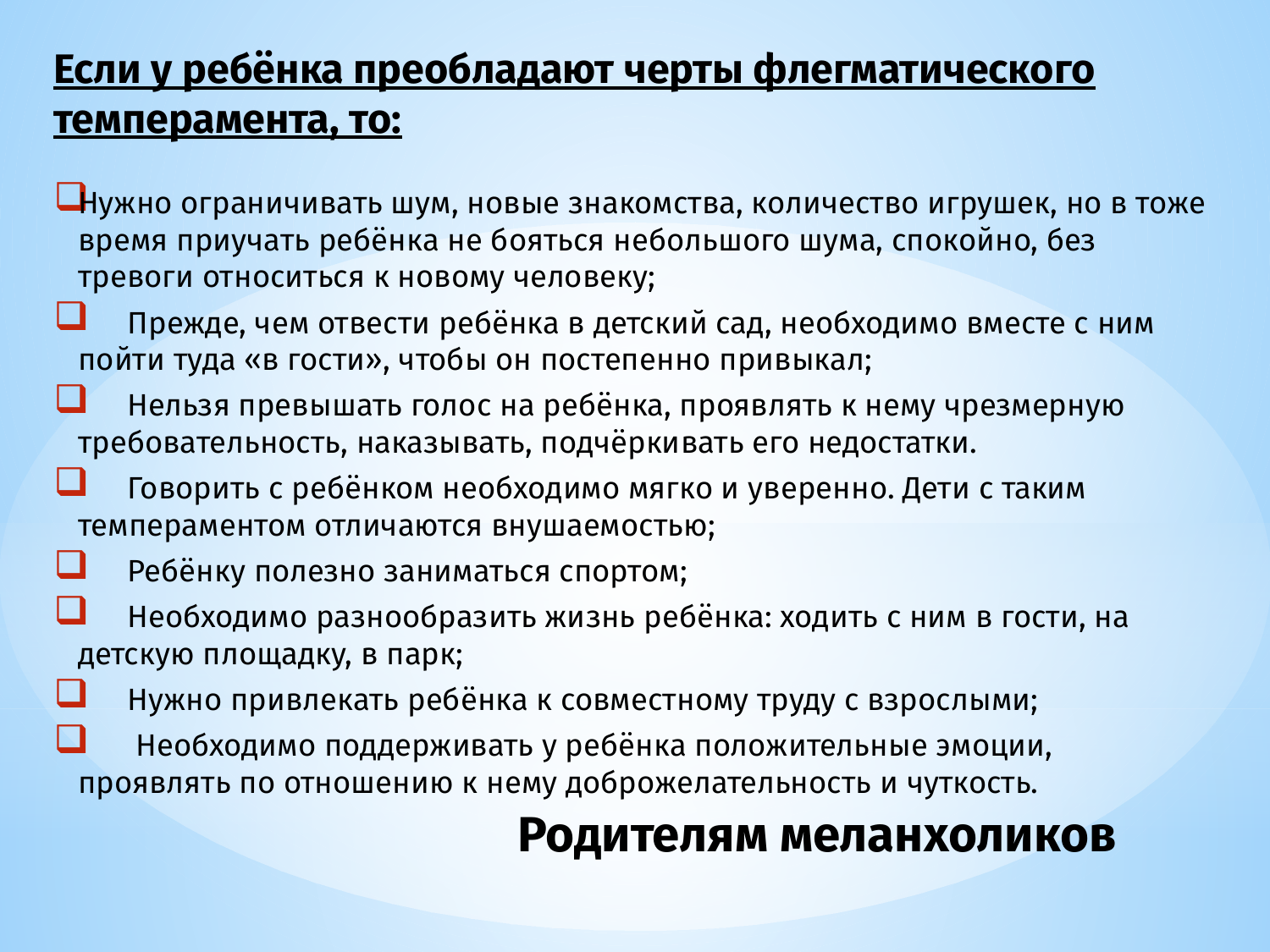

Если у ребёнка преобладают черты флегматического темперамента, то:

Нужно ограничивать шум, новые знакомства, количество игрушек, но в тоже время приучать ребёнка не бояться небольшого шума, спокойно, без тревоги относиться к новому человеку;
      Прежде, чем отвести ребёнка в детский сад, необходимо вместе с ним пойти туда «в гости», чтобы он постепенно привыкал;
      Нельзя превышать голос на ребёнка, проявлять к нему чрезмерную требовательность, наказывать, подчёркивать его недостатки.
      Говорить с ребёнком необходимо мягко и уверенно. Дети с таким темпераментом отличаются внушаемостью;
      Ребёнку полезно заниматься спортом;
      Необходимо разнообразить жизнь ребёнка: ходить с ним в гости, на детскую площадку, в парк;
      Нужно привлекать ребёнка к совместному труду с взрослыми;
       Необходимо поддерживать у ребёнка положительные эмоции, проявлять по отношению к нему доброжелательность и чуткость.
# Родителям меланхоликов